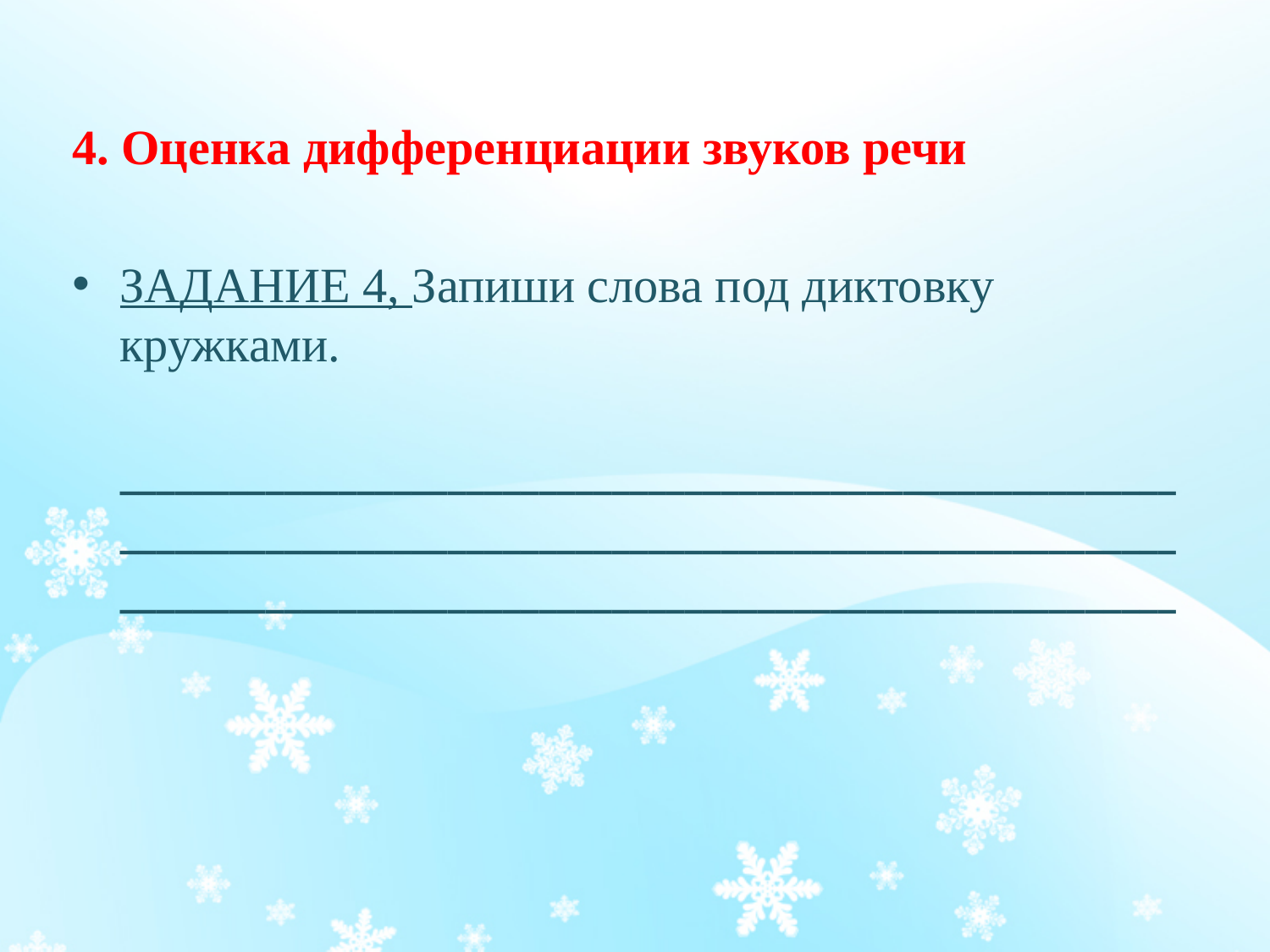

4. Оценка дифференциации звуков речи

ЗАДАНИЕ 4, Запиши слова под диктовку кружками.
 ______________________________________________________________________________________________________________________________________________________________________________